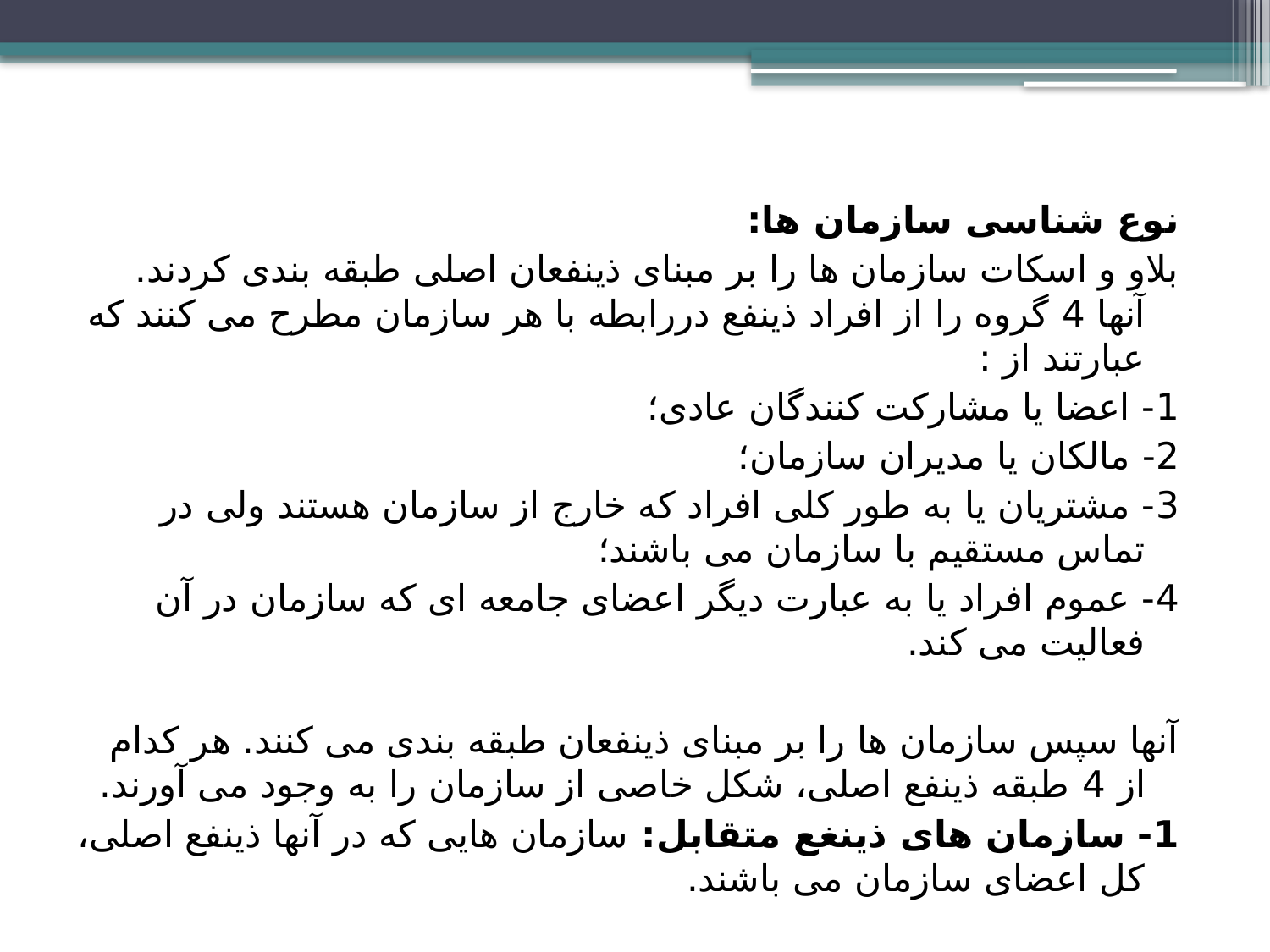

نوع شناسی سازمان ها:
بلاو و اسکات سازمان ها را بر مبنای ذینفعان اصلی طبقه بندی کردند. آنها 4 گروه را از افراد ذینفع دررابطه با هر سازمان مطرح می کنند که عبارتند از :
1- اعضا یا مشارکت کنندگان عادی؛
2- مالکان یا مدیران سازمان؛
3- مشتریان یا به طور کلی افراد که خارج از سازمان هستند ولی در تماس مستقیم با سازمان می باشند؛
4- عموم افراد یا به عبارت دیگر اعضای جامعه ای که سازمان در آن فعالیت می کند.

آنها سپس سازمان ها را بر مبنای ذینفعان طبقه بندی می کنند. هر کدام از 4 طبقه ذینفع اصلی، شکل خاصی از سازمان را به وجود می آورند.
1- سازمان های ذینغع متقابل: سازمان هایی که در آنها ذینفع اصلی، کل اعضای سازمان می باشند.